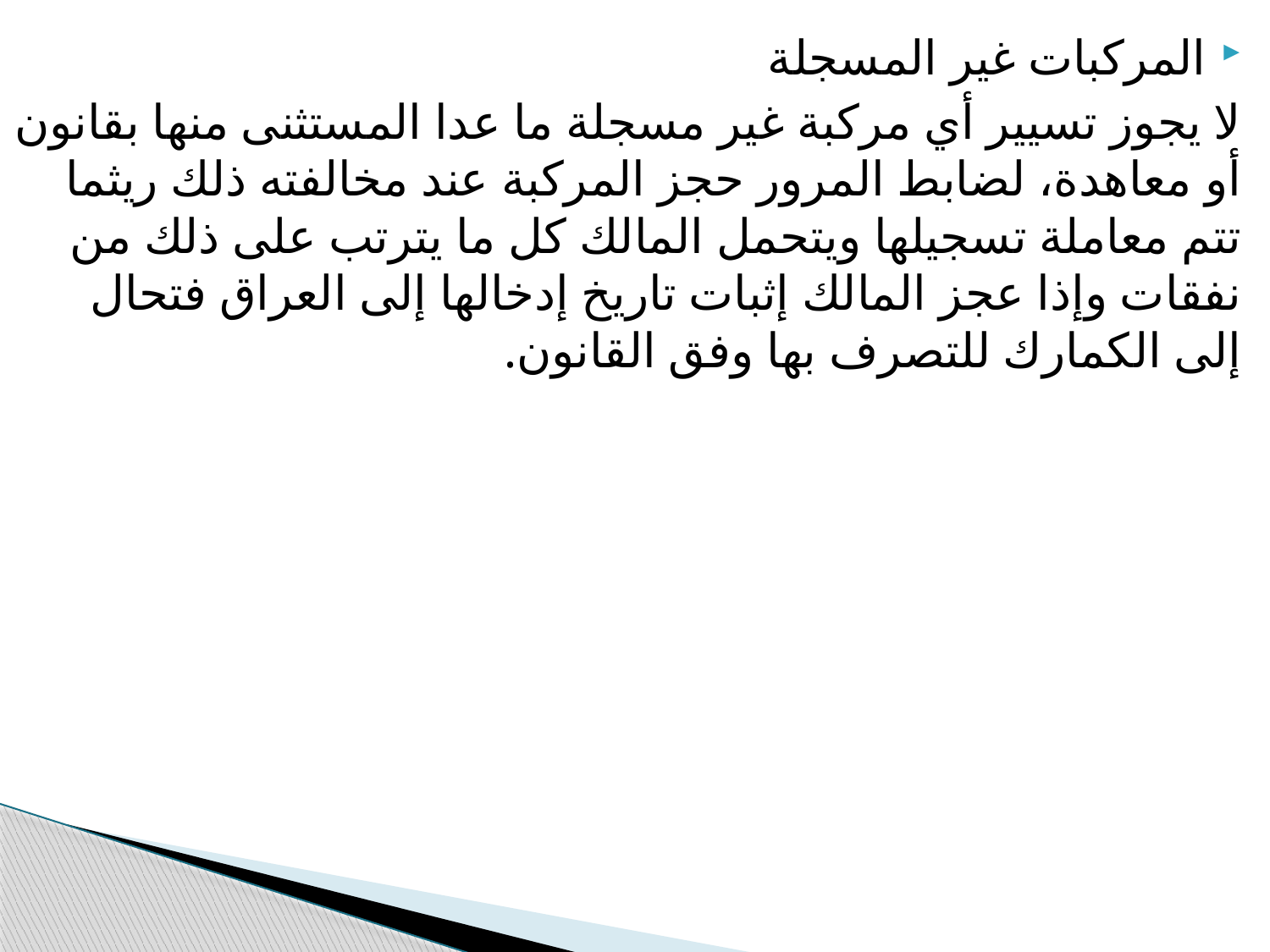

المركبات غير المسجلة
لا يجوز تسيير أي مركبة غير مسجلة ما عدا المستثنى منها بقانون أو معاهدة، لضابط المرور حجز المركبة عند مخالفته ذلك ريثما تتم معاملة تسجيلها ويتحمل المالك كل ما يترتب على ذلك من نفقات وإذا عجز المالك إثبات تاريخ إدخالها إلى العراق فتحال إلى الكمارك للتصرف بها وفق القانون.